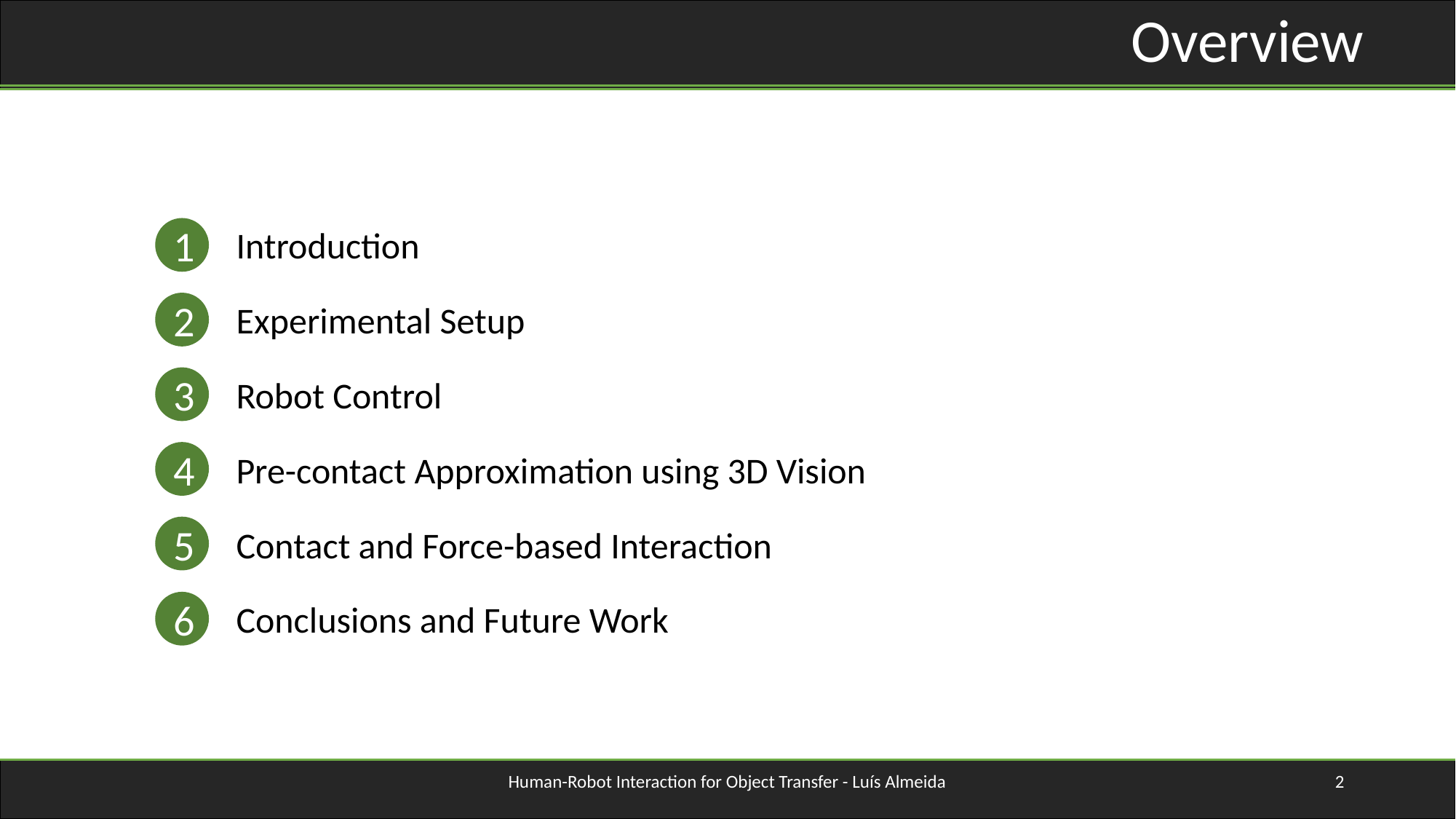

# Overview
Introduction
1
Experimental Setup
2
Robot Control
3
Pre-contact Approximation using 3D Vision
4
Contact and Force-based Interaction
5
Conclusions and Future Work
6

Human-Robot Interaction for Object Transfer - Luís Almeida
2